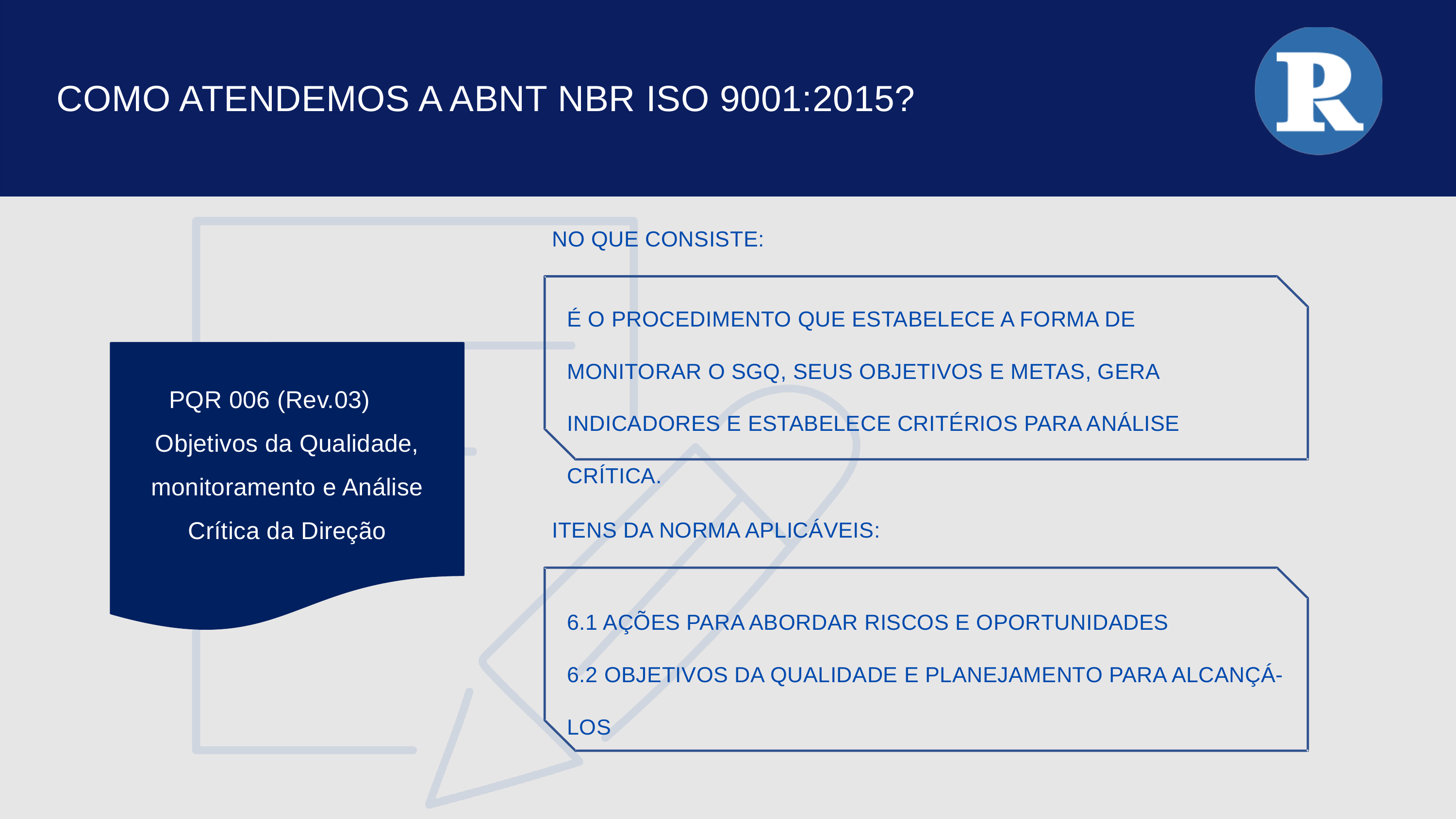

COMO ATENDEMOS A ABNT NBR ISO 9001:2015?
NO QUE CONSISTE:

É O PROCEDIMENTO QUE ESTABELECE A FORMA DE MONITORAR O SGQ, SEUS OBJETIVOS E METAS, GERA INDICADORES E ESTABELECE CRITÉRIOS PARA ANÁLISE CRÍTICA.

PQR 006 (Rev.03)      Objetivos da Qualidade, monitoramento e Análise Crítica da Direção
ITENS DA NORMA APLICÁVEIS:

6.1 AÇÕES PARA ABORDAR RISCOS E OPORTUNIDADES
6.2 OBJETIVOS DA QUALIDADE E PLANEJAMENTO PARA ALCANÇÁ-LOS